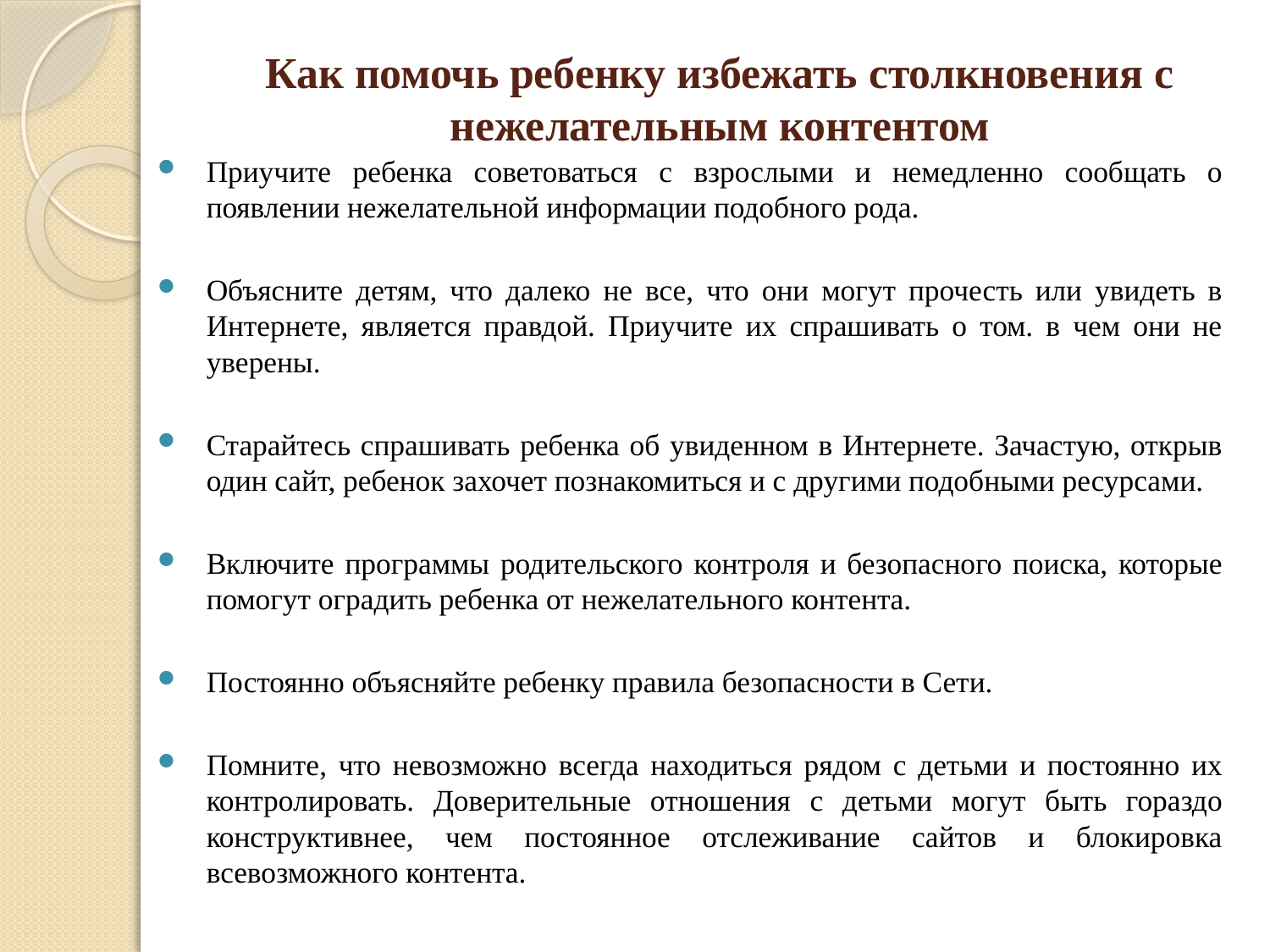

# Как помочь ребенку избежать столкновения с нежелательным контентом
Приучите ребенка советоваться с взрослыми и немедленно сообщать о появлении нежелательной информации подобного рода.

Объясните детям, что далеко не все, что они могут прочесть или увидеть в Интернете, является правдой. Приучите их спрашивать о том. в чем они не уверены.

Старайтесь спрашивать ребенка об увиденном в Интернете. Зачастую, открыв один сайт, ребенок захочет познакомиться и с другими подобными ресурсами.

Включите программы родительского контроля и безопасного поиска, которые помогут оградить ребенка от нежелательного контента.

Постоянно объясняйте ребенку правила безопасности в Сети.

Помните, что невозможно всегда находиться рядом с детьми и постоянно их контролировать. Доверительные отношения с детьми могут быть гораздо конструктивнее, чем постоянное отслеживание сайтов и блокировка всевозможного контента.